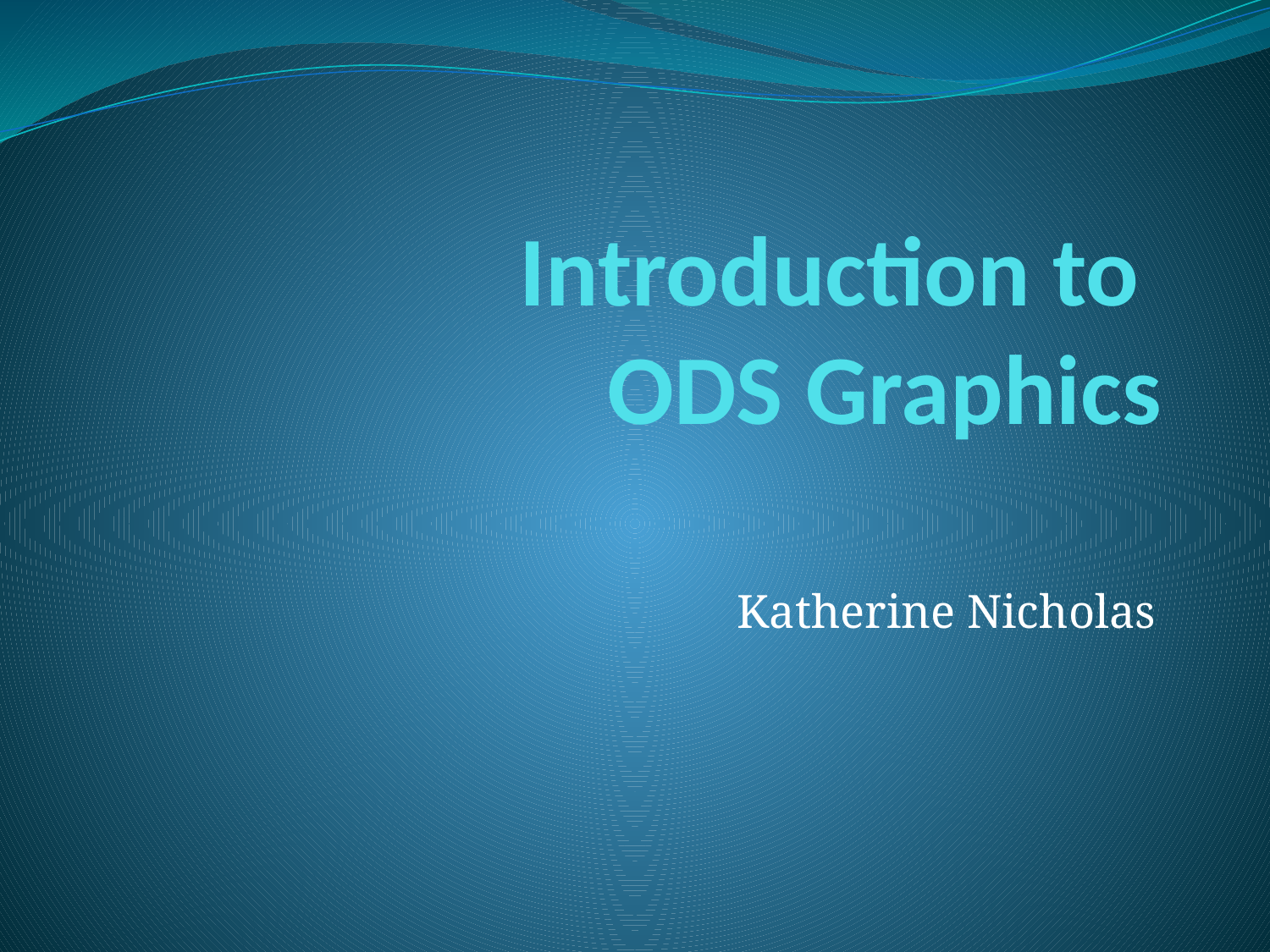

# Introduction to ODS Graphics

Katherine Nicholas